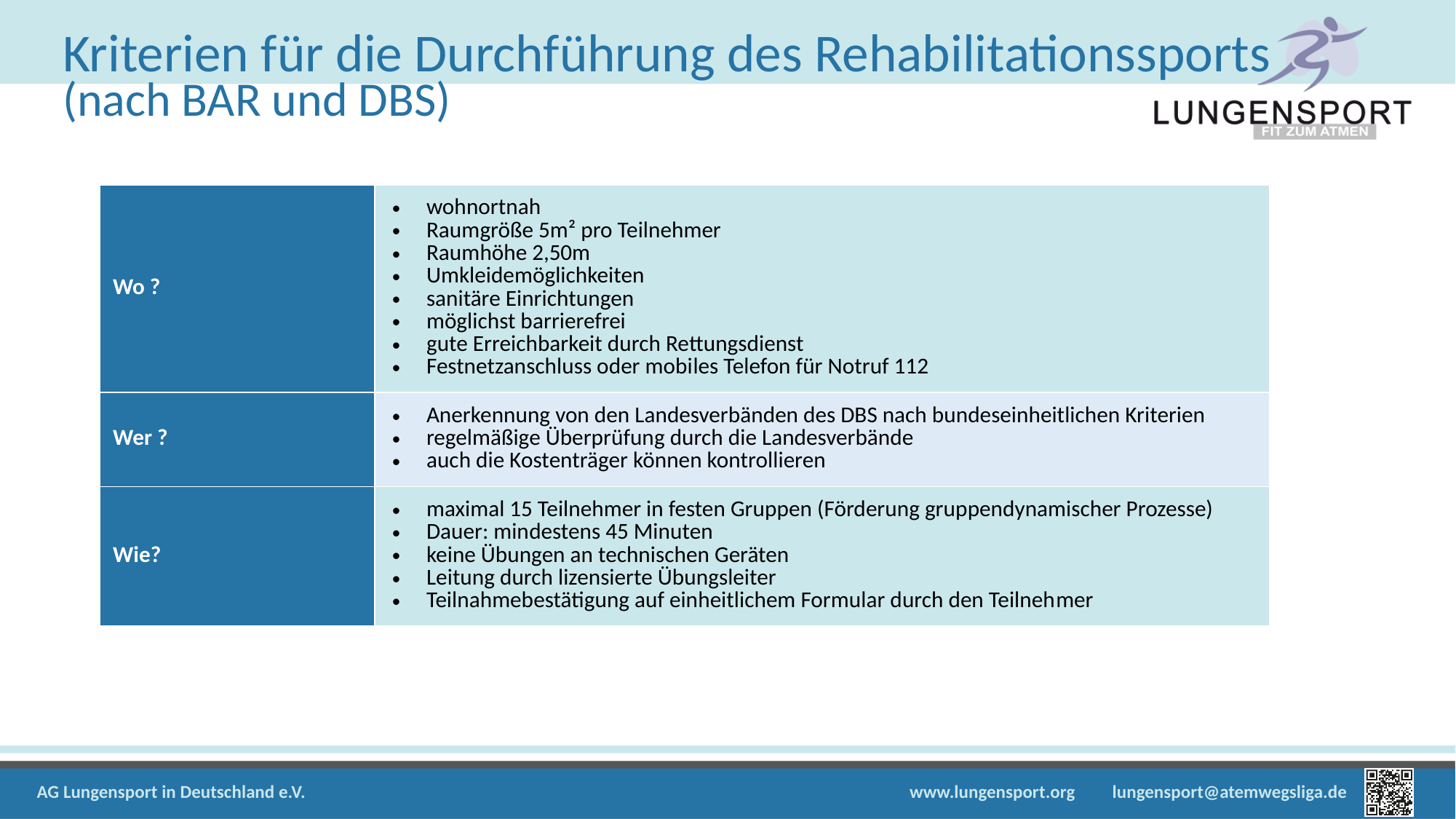

# Kriterien für die Durchführung des Rehabilitationssports (nach BAR und DBS)
| Wo ? | wohnortnah Raumgröße 5m² pro Teilnehmer Raumhöhe 2,50m Umkleidemöglichkeiten sanitäre Einrichtungen möglichst barrierefrei gute Er­reichbarkeit durch Rettungsdienst Festnetzanschluss oder mobi­les Telefon für Notruf 112 |
| --- | --- |
| Wer ? | Anerkennung von den Landesverbänden des DBS nach bundeseinheitlichen Kriterien regelmäßige Überprüfung durch die Landesverbände auch die Kos­tenträger können kontrollieren |
| Wie? | maximal 15 Teilnehmer in festen Gruppen (Förderung gruppendynamischer Prozesse) Dauer: min­destens 45 Minuten keine Übungen an technischen Geräten Leitung durch lizensierte Übungsleiter Teilnahmebe­stätigung auf einheitlichem Formular durch den Teilneh­mer |